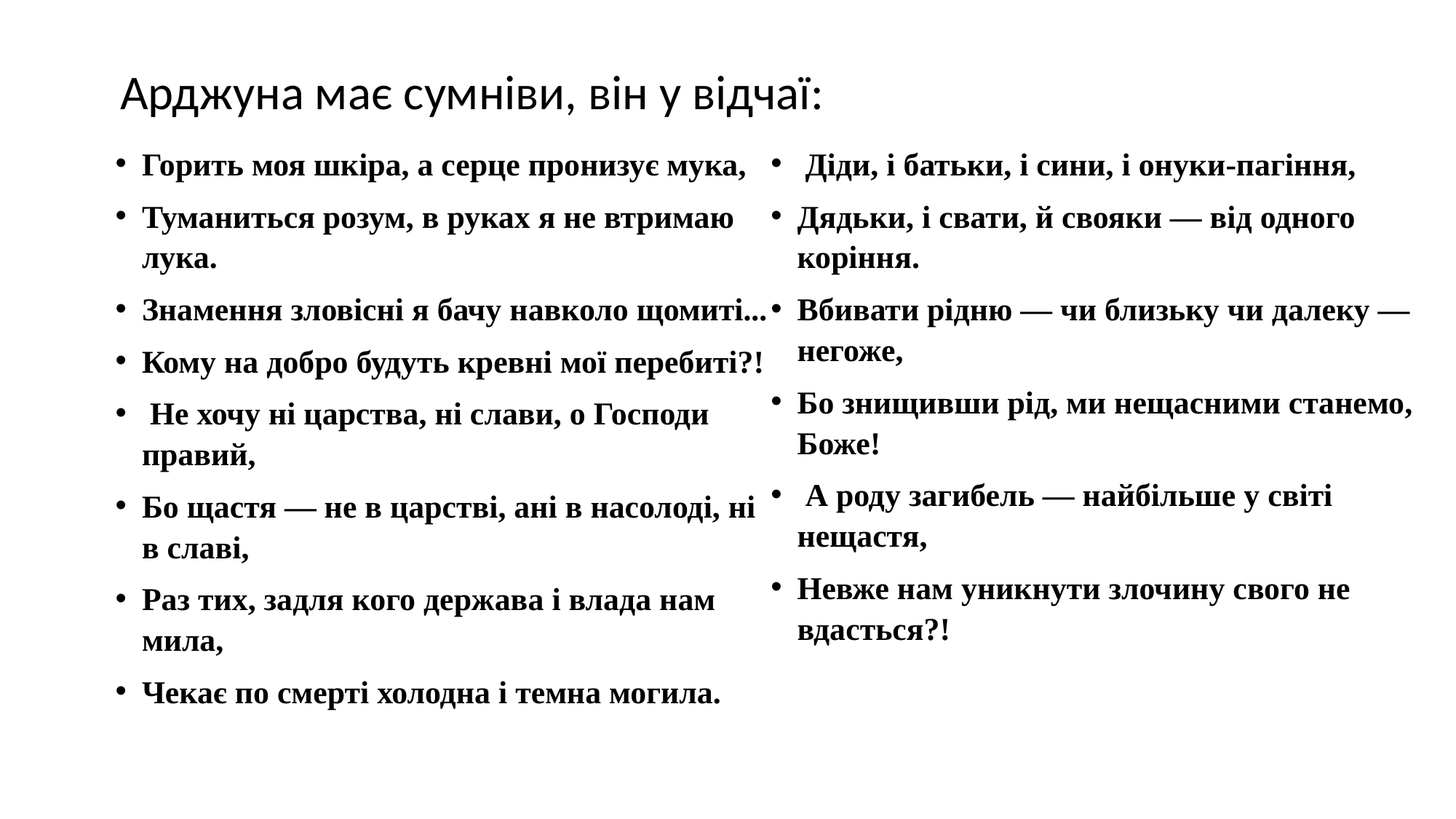

# Арджуна має сумніви, він у відчаї:
Горить моя шкіра, а серце пронизує мука,
Туманиться розум, в руках я не втримаю лука.
Знамення зловісні я бачу навколо щомиті...
Кому на добро будуть кревні мої перебиті?!
 Не хочу ні царства, ні слави, о Господи правий,
Бо щастя — не в царстві, ані в насолоді, ні в славі,
Раз тих, задля кого держава і влада нам мила,
Чекає по смерті холодна і темна могила.
 Діди, і батьки, і сини, і онуки-пагіння,
Дядьки, і свати, й свояки — від одного коріння.
Вбивати рідню — чи близьку чи далеку — негоже,
Бо знищивши рід, ми нещасними станемо, Боже!
 А роду загибель — найбільше у світі нещастя,
Невже нам уникнути злочину свого не вдасться?!